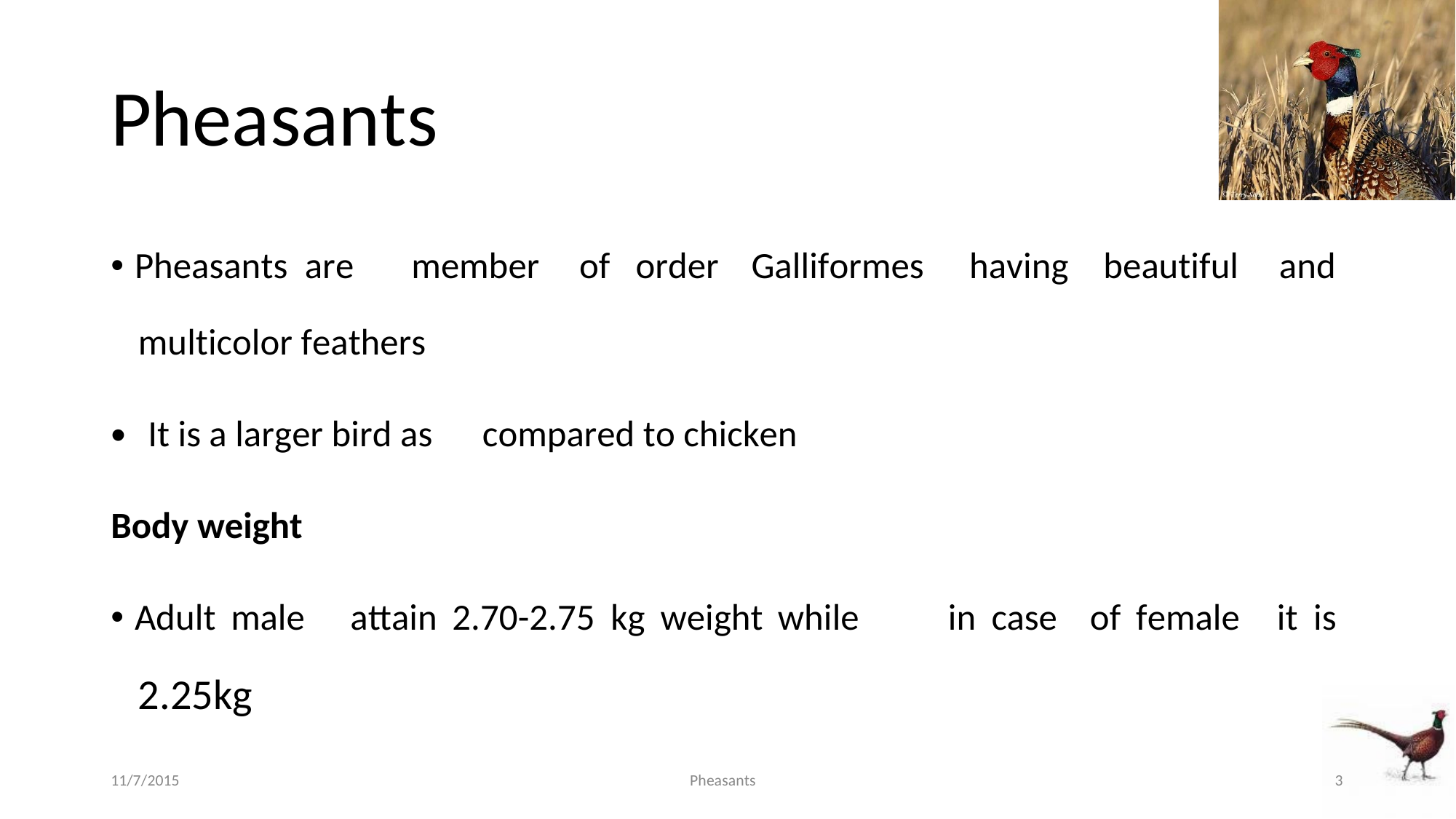

Pheasants
• Pheasants  are
member
of
order
Galliformes
having
beautiful
and
multicolor feathers
•
It is a larger bird as
compared to chicken
Body weight
• Adult male
2.25kg
attain 2.70-2.75 kg weight while
in case
of female
it is

11/7/2015
Pheasants
3